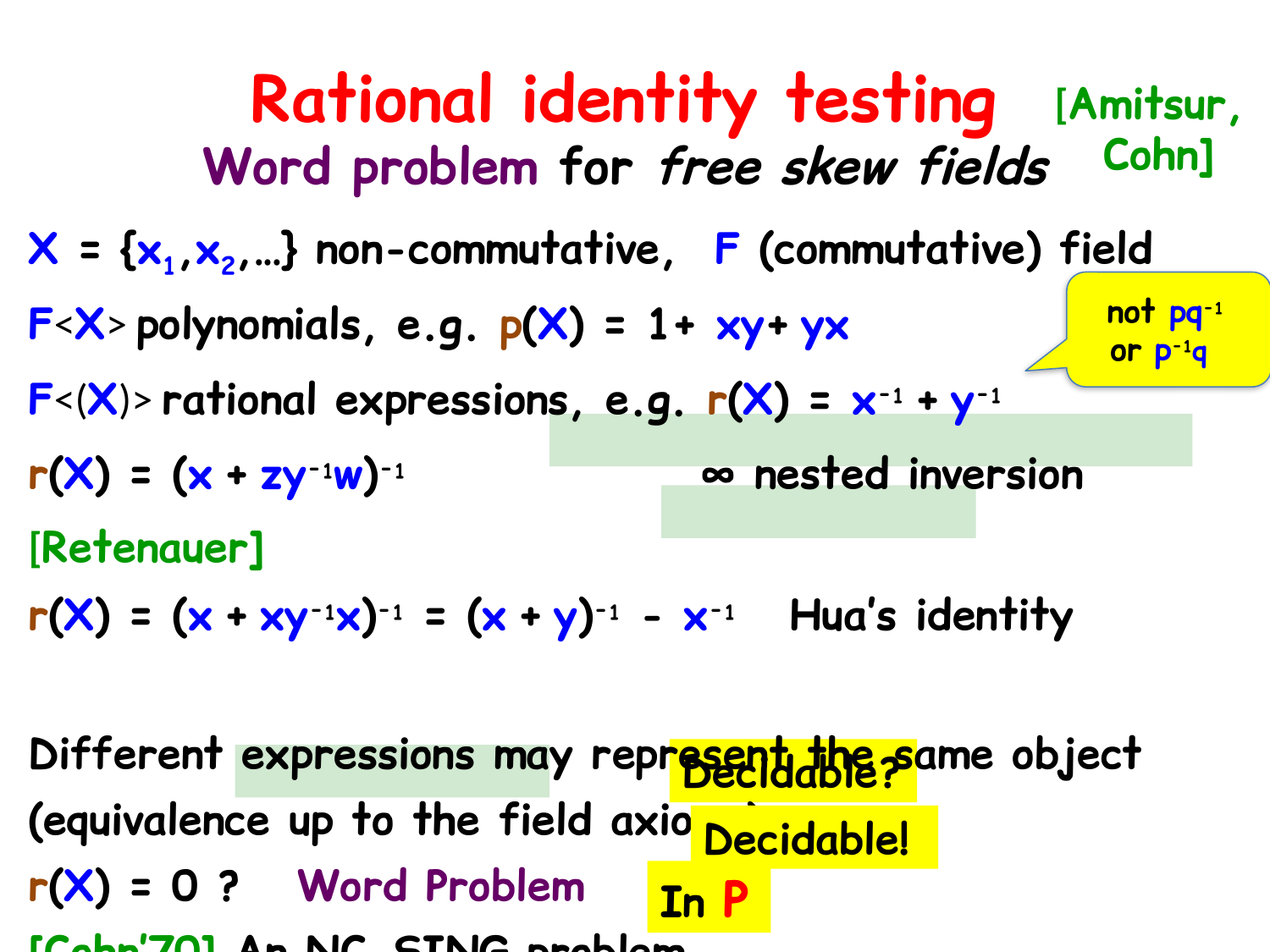

# Rational identity testing Word problem for free skew fields
[Amitsur,
Cohn]
X = {x1,x2,…} non-commutative,  F (commutative) field
F<X> polynomials, e.g. p(X) = 1+ xy+ yx
F<(X)> rational expressions, e.g. r(X) = x-1 + y-1
r(X) = (x + zy-1w)-1                ∞ nested inversion [Retenauer]
r(X) = (x + xy-1x)-1 = (x + y)-1 - x-1      Hua’s identity

Different expressions may represent the same object
(equivalence up to the field axioms)
r(X) = 0 ?   Word Problem
[Cohn’70] An NC-SING problem
[Garg-Gurvits-Oliveira-W’15]                  Operator scaling
not pq-1
or p-1q

Decidable?

Decidable!
In P